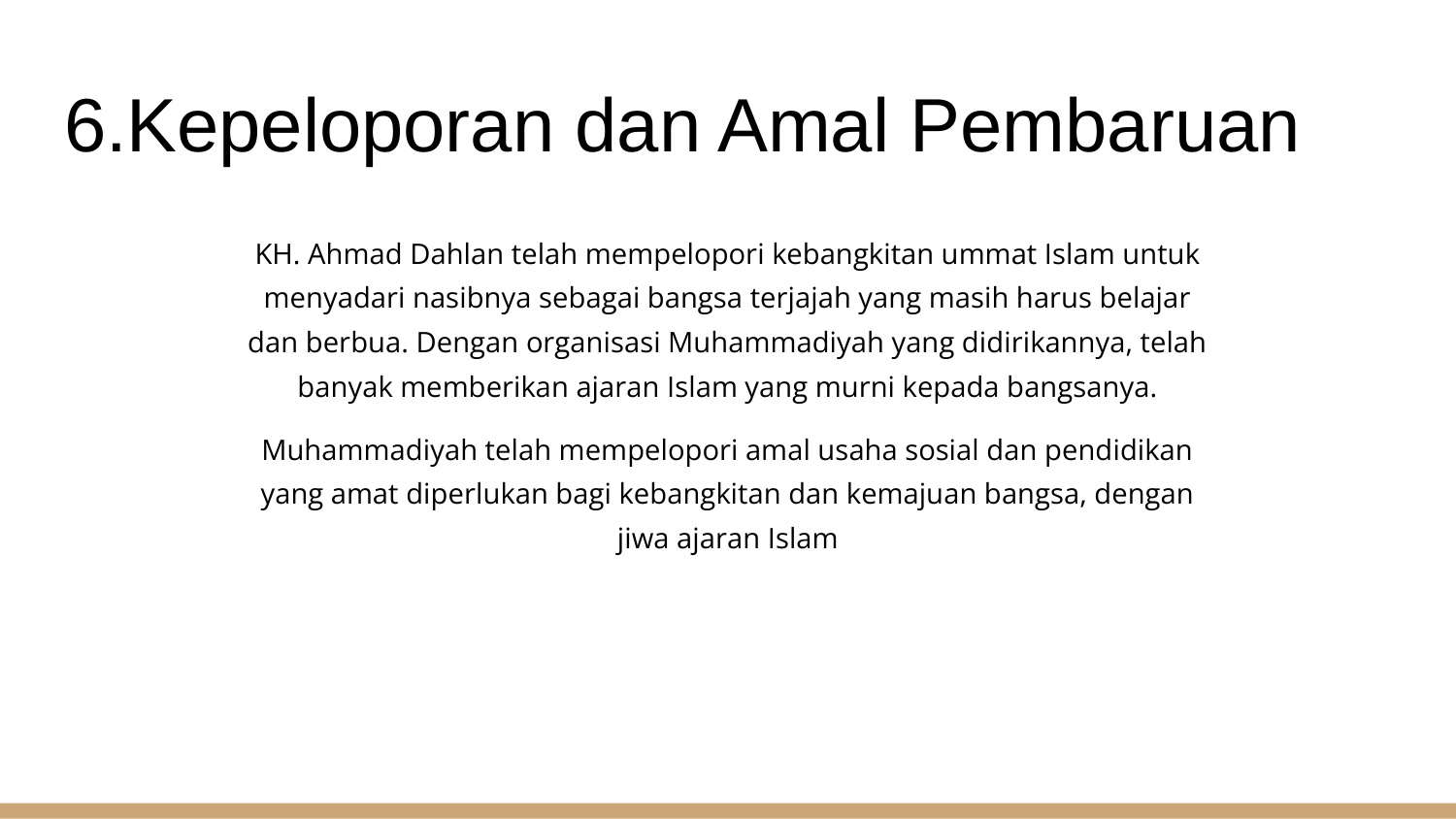

# 6.Kepeloporan dan Amal Pembaruan
KH. Ahmad Dahlan telah mempelopori kebangkitan ummat Islam untuk menyadari nasibnya sebagai bangsa terjajah yang masih harus belajar dan berbua. Dengan organisasi Muhammadiyah yang didirikannya, telah banyak memberikan ajaran Islam yang murni kepada bangsanya.
Muhammadiyah telah mempelopori amal usaha sosial dan pendidikan yang amat diperlukan bagi kebangkitan dan kemajuan bangsa, dengan jiwa ajaran Islam